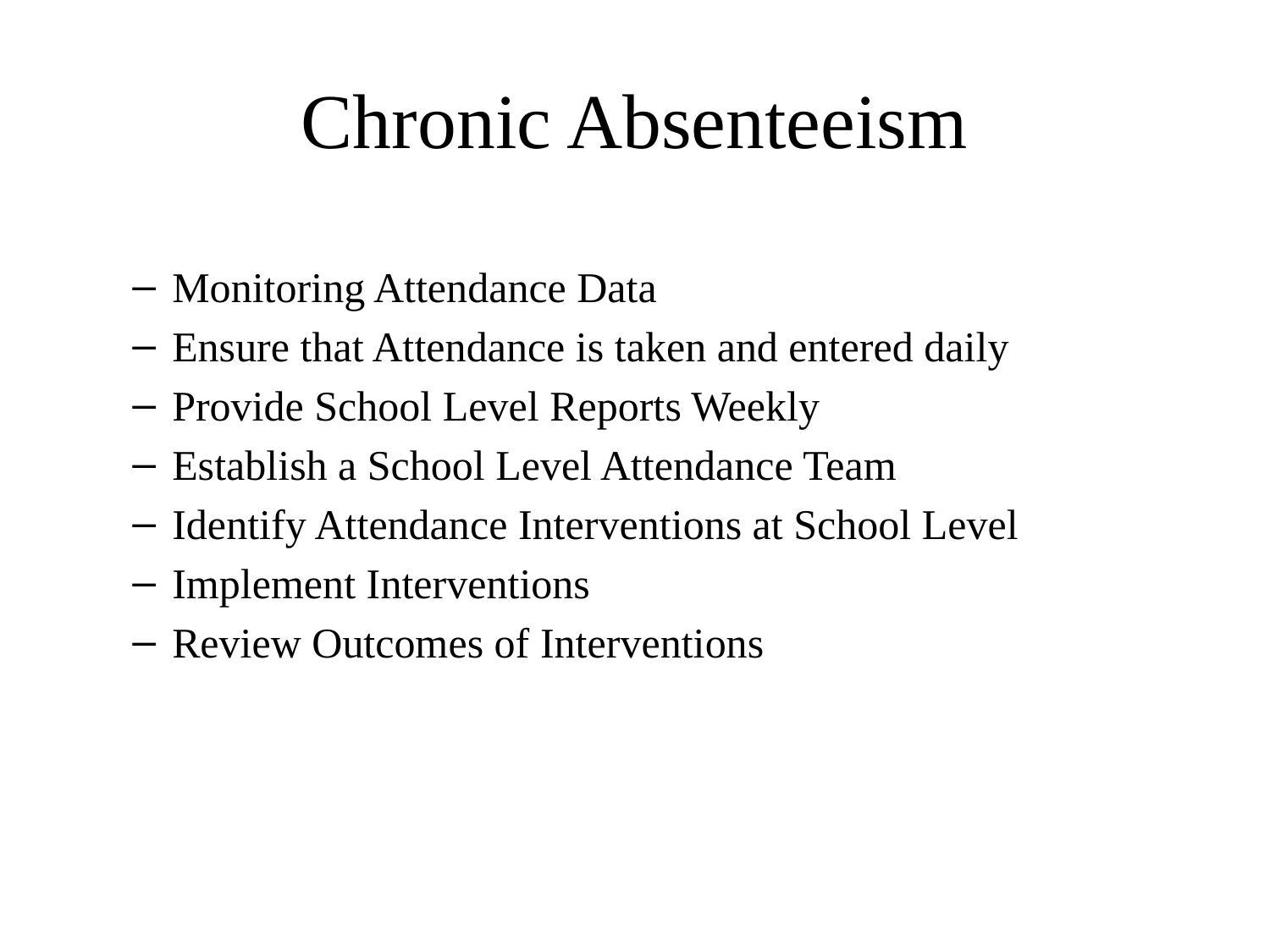

# Chronic Absenteeism
Monitoring Attendance Data
Ensure that Attendance is taken and entered daily
Provide School Level Reports Weekly
Establish a School Level Attendance Team
Identify Attendance Interventions at School Level
Implement Interventions
Review Outcomes of Interventions